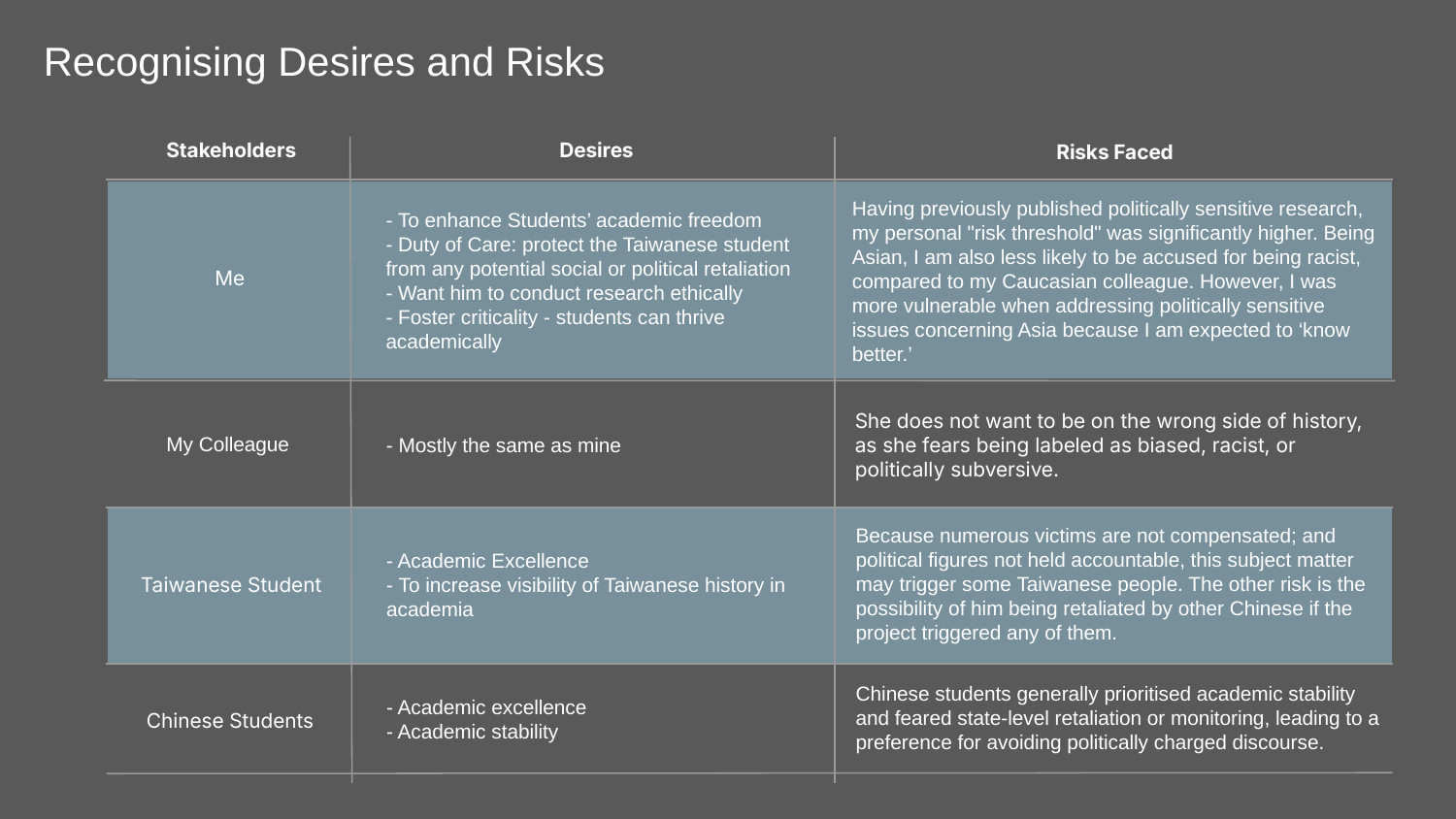

Recognising Desires and Risks
Desires
Stakeholders
Risks Faced
Me
- To enhance Students’ academic freedom
- Duty of Care: protect the Taiwanese student from any potential social or political retaliation
- Want him to conduct research ethically
- Foster criticality - students can thrive academically

Having previously published politically sensitive research, my personal "risk threshold" was significantly higher. Being Asian, I am also less likely to be accused for being racist, compared to my Caucasian colleague. However, I was more vulnerable when addressing politically sensitive issues concerning Asia because I am expected to ‘know better.’
My Colleague
- Mostly the same as mine
She does not want to be on the wrong side of history, as she fears being labeled as biased, racist, or politically subversive.

Because numerous victims are not compensated; and political figures not held accountable, this subject matter may trigger some Taiwanese people. The other risk is the possibility of him being retaliated by other Chinese if the project triggered any of them.
- Academic Excellence
- To increase visibility of Taiwanese history in academia
Taiwanese Student
Chinese students generally prioritised academic stability and feared state-level retaliation or monitoring, leading to a preference for avoiding politically charged discourse.
- Academic excellence
- Academic stability
Chinese Students